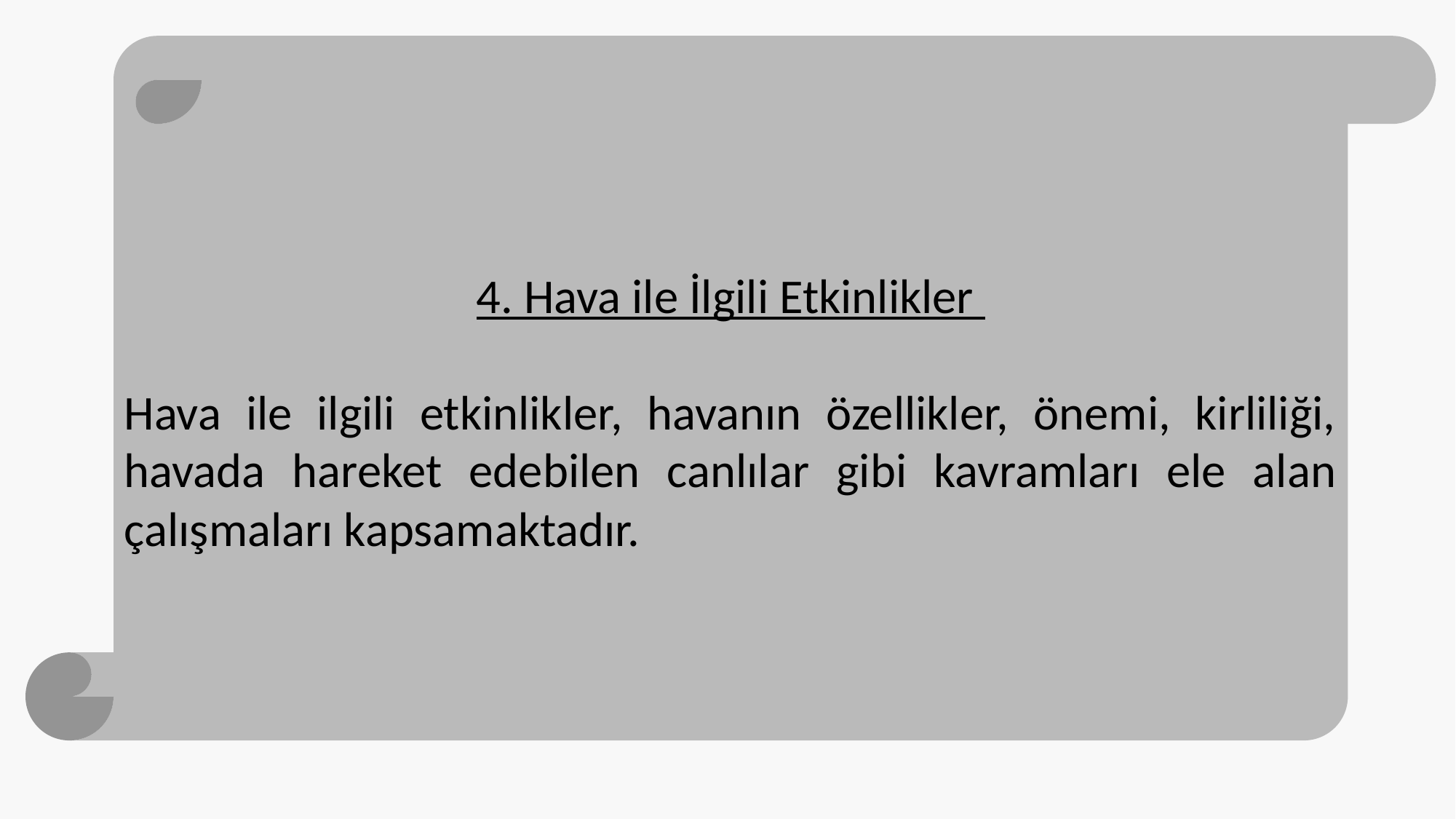

4. Hava ile İlgili Etkinlikler

Hava ile ilgili etkinlikler, havanın özellikler, önemi, kirliliği, havada hareket edebilen canlılar gibi kavramları ele alan çalışmaları kapsamaktadır.